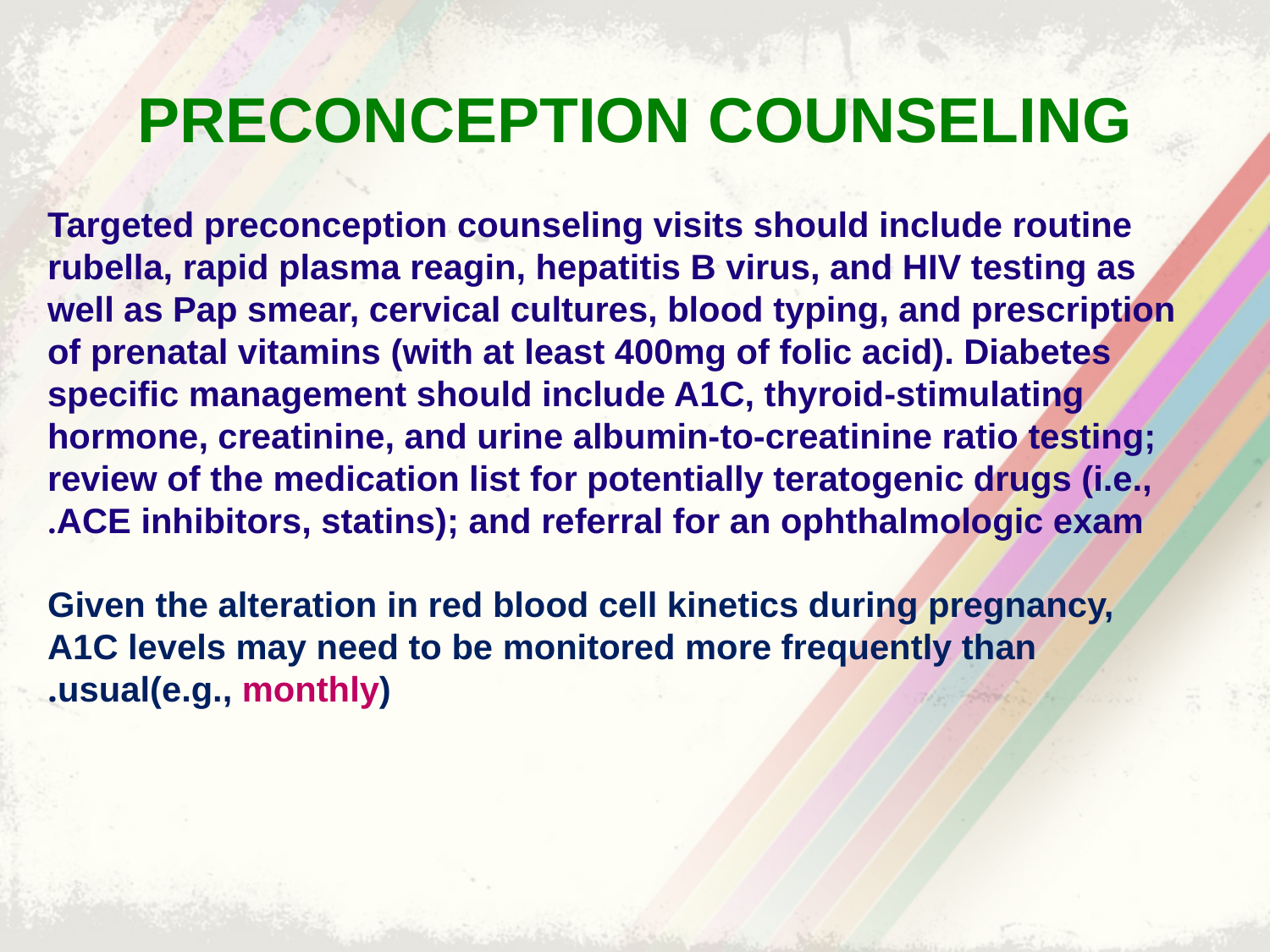

# PRECONCEPTION COUNSELING
Targeted preconception counseling visits should include routine rubella, rapid plasma reagin, hepatitis B virus, and HIV testing as well as Pap smear, cervical cultures, blood typing, and prescription of prenatal vitamins (with at least 400mg of folic acid). Diabetes specific management should include A1C, thyroid-stimulating hormone, creatinine, and urine albumin-to-creatinine ratio testing; review of the medication list for potentially teratogenic drugs (i.e., ACE inhibitors, statins); and referral for an ophthalmologic exam.
Given the alteration in red blood cell kinetics during pregnancy, A1C levels may need to be monitored more frequently than usual(e.g., monthly).